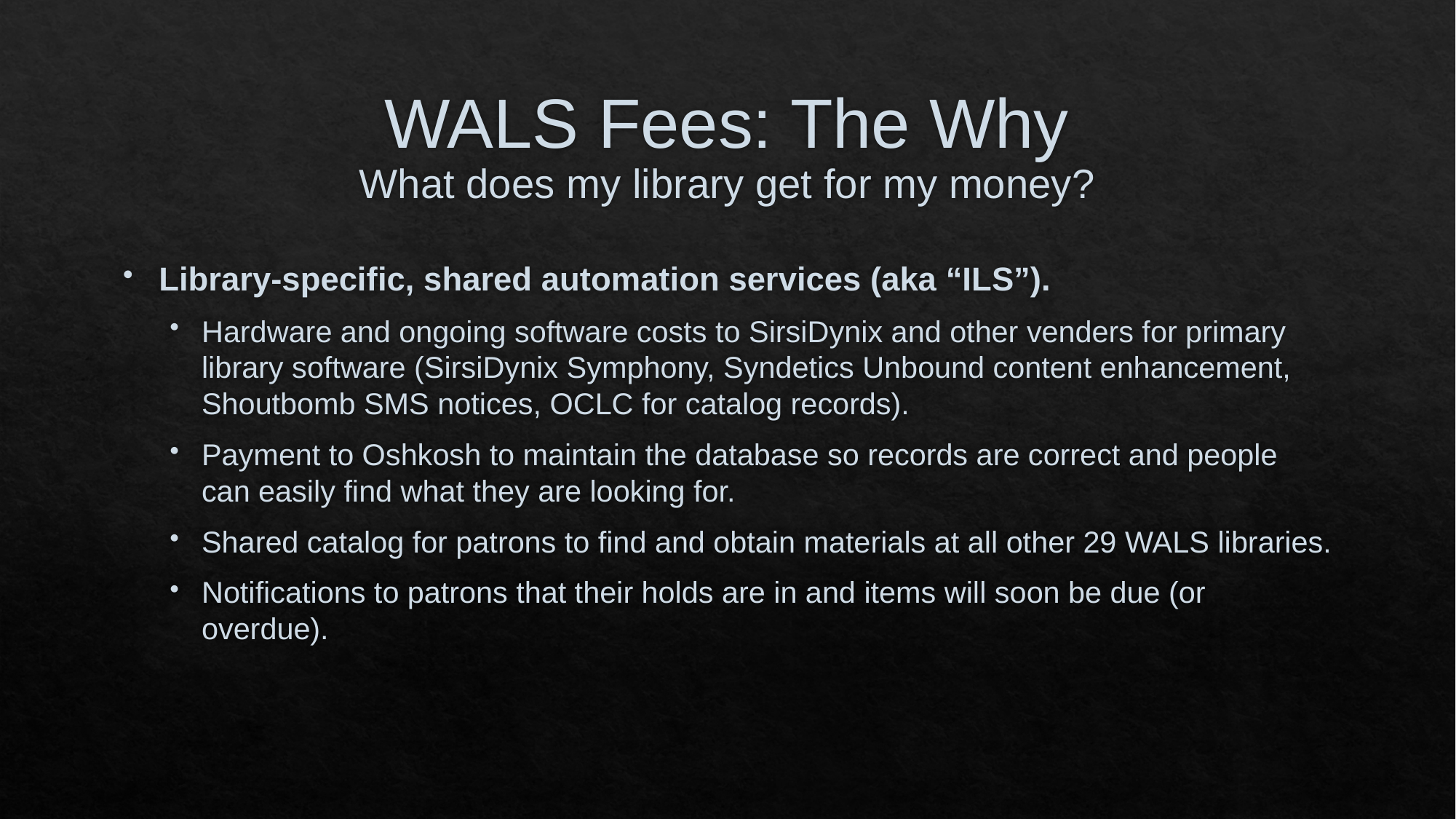

# WALS Fees: The Why What does my library get for my money?
Library-specific, shared automation services (aka “ILS”).
Hardware and ongoing software costs to SirsiDynix and other venders for primary library software (SirsiDynix Symphony, Syndetics Unbound content enhancement, Shoutbomb SMS notices, OCLC for catalog records).
Payment to Oshkosh to maintain the database so records are correct and people can easily find what they are looking for.
Shared catalog for patrons to find and obtain materials at all other 29 WALS libraries.
Notifications to patrons that their holds are in and items will soon be due (or overdue).